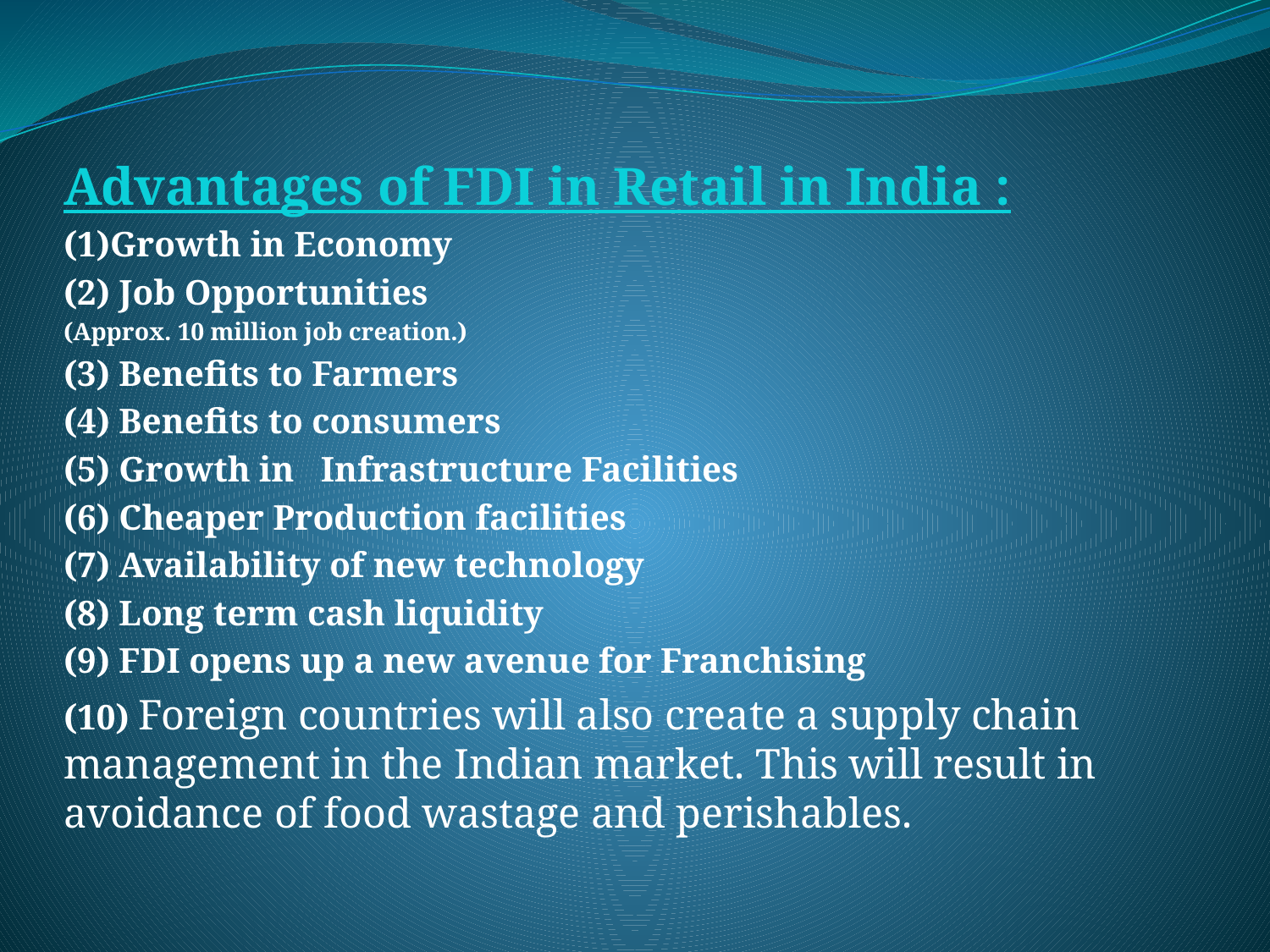

Advantages of FDI in Retail in India :
(1)Growth in Economy
(2) Job Opportunities
(Approx. 10 million job creation.)
(3) Benefits to Farmers
(4) Benefits to consumers
(5) Growth in   Infrastructure Facilities
(6) Cheaper Production facilities
(7) Availability of new technology
(8) Long term cash liquidity
(9) FDI opens up a new avenue for Franchising
(10) Foreign countries will also create a supply chain management in the Indian market. This will result in avoidance of food wastage and perishables.
#